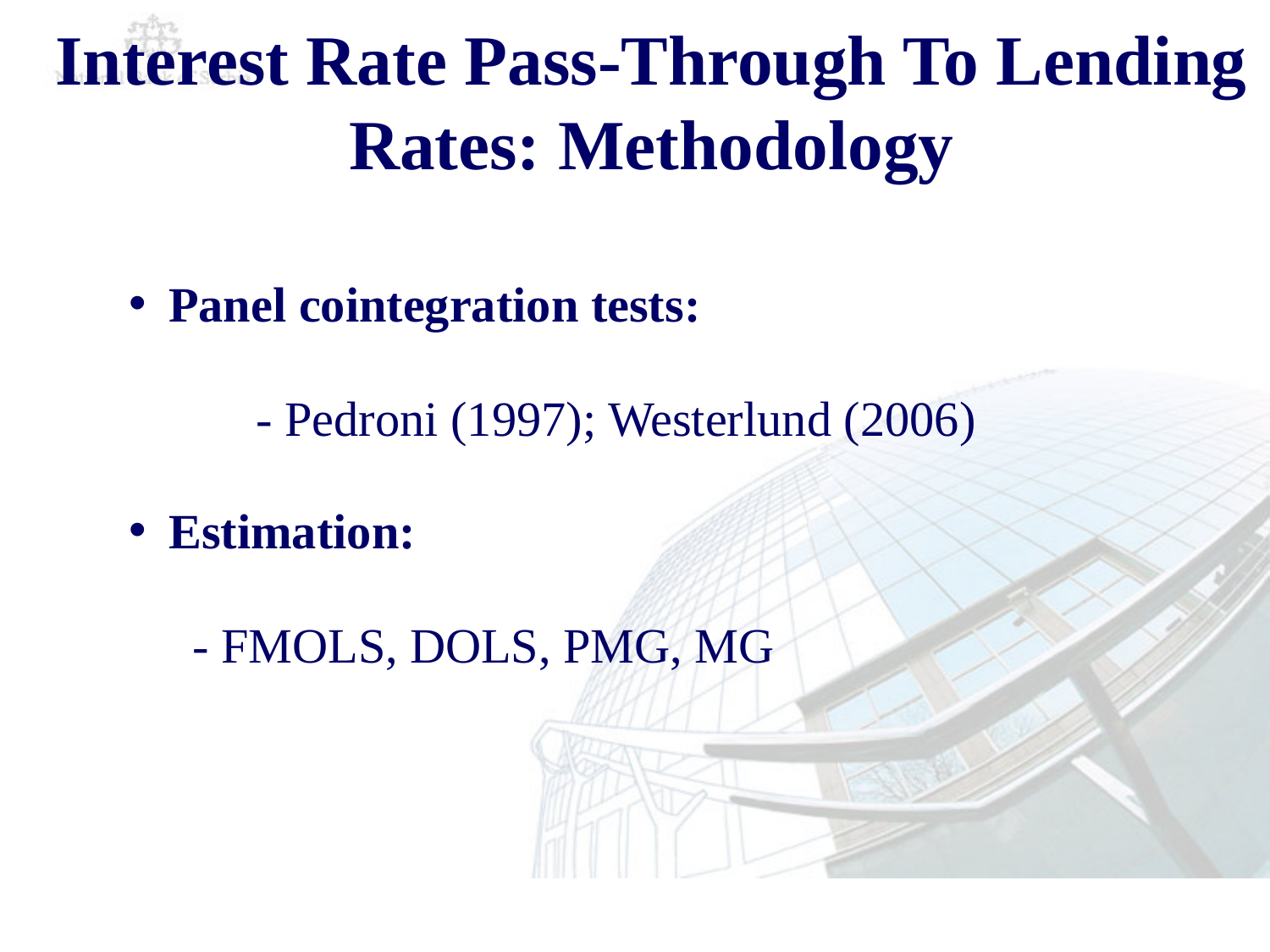

# Interest Rate Pass-Through To Lending Rates: Methodology
Panel cointegration tests:
	- Pedroni (1997); Westerlund (2006)
Estimation:
	- FMOLS, DOLS, PMG, MG